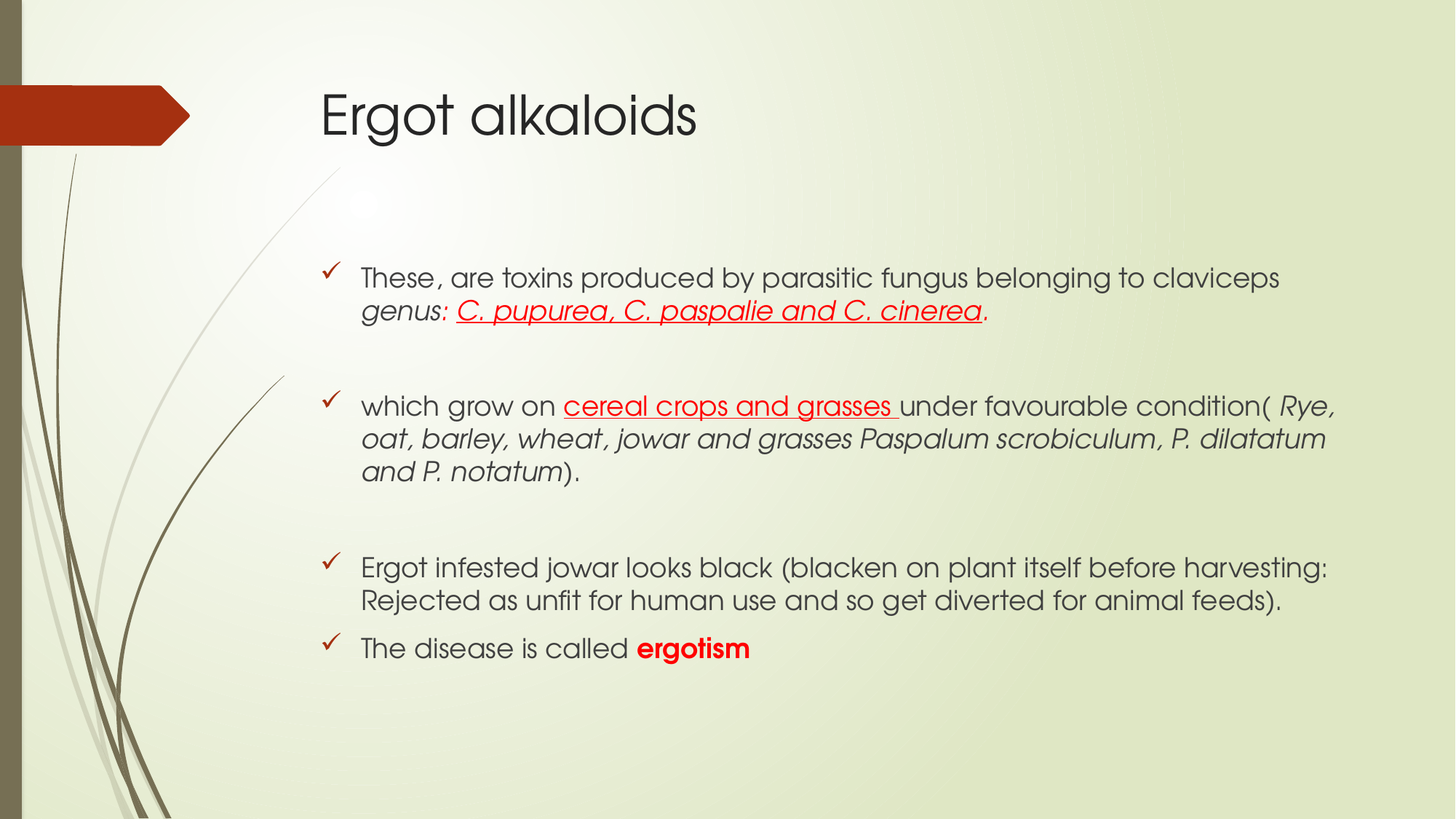

# Ergot alkaloids
These, are toxins produced by parasitic fungus belonging to claviceps genus: C. pupurea, C. paspalie and C. cinerea.

which grow on cereal crops and grasses under favourable condition( Rye, oat, barley, wheat, jowar and grasses Paspalum scrobiculum, P. dilatatum and P. notatum).

Ergot infested jowar looks black (blacken on plant itself before harvesting: Rejected as unfit for human use and so get diverted for animal feeds).
The disease is called ergotism